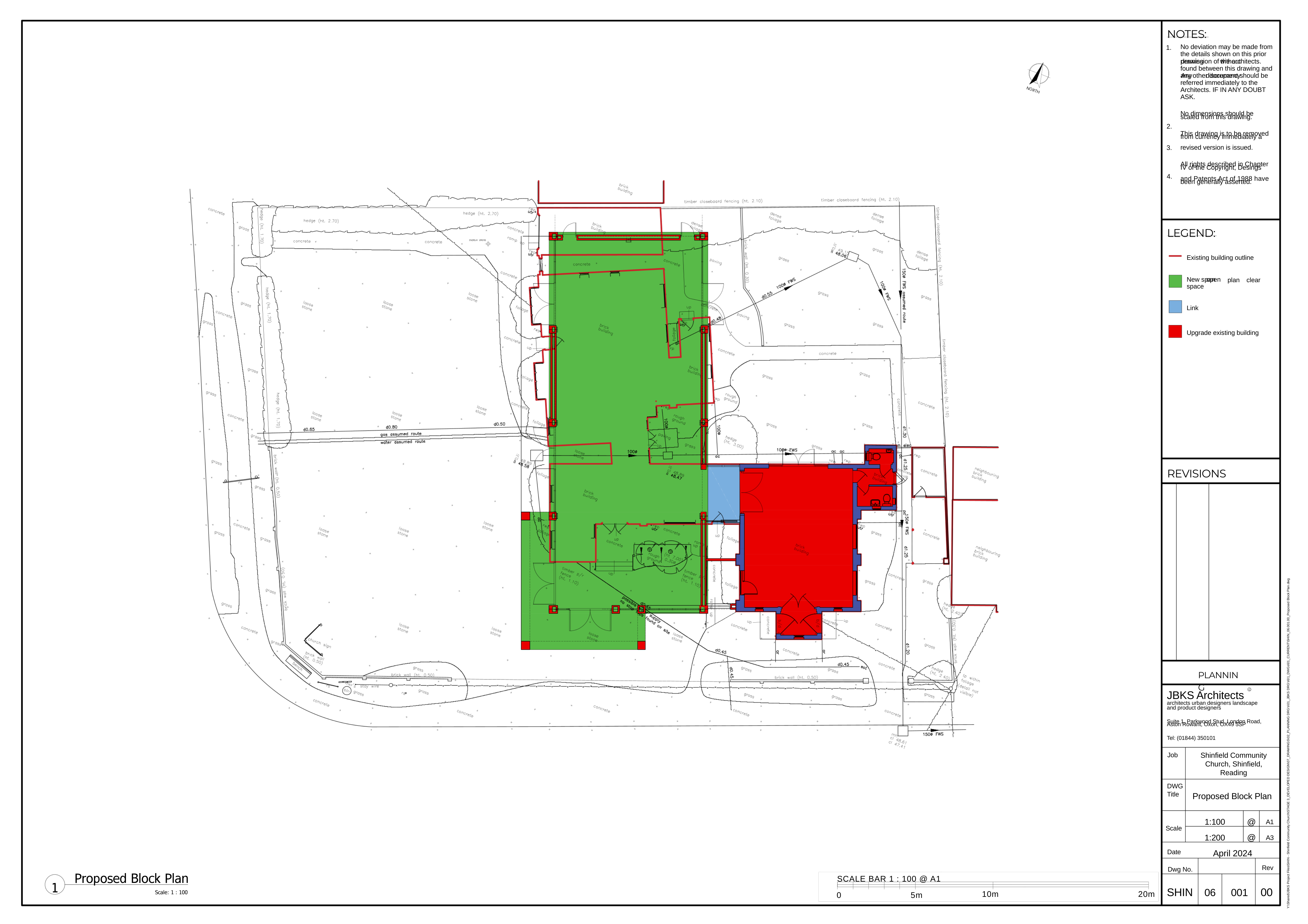

NOTES:
1.
No deviation may be made from the details shown on this prior permission of the architects. found between this drawing and any other document should be referred immediately to the Architects. IF IN ANY DOUBT ASK.
No dimensions should be
scaled from this drawing.
This drawing is to be removed
from currency immediately a
revised version is issued.
All rights described in Chapter
IV of the Copyright, Desings
and Patents Act of 1988 have
been generally asserted.
drawing
without
Any
discrepancy
NORTH
2.
3.
4.
LEGEND:
Existing building outline
plan
clear
New span space
open
Link
Upgrade existing building
REVISIONS
PLANNING
C
JBKS Architects
architects urban designers landscape and product designers
Suite 1, Parkwood Stud, London Road,
Aston Rowant, Oxon, OX49 5SP
Tel: (01844) 350101
Y:\Shared\JBKS Project Files\SHIN - Shinfield Community Church\STAGE 3_DEVELOPED DESIGN\07_DRAWINGS\02_PLANNING DRG's\01_JBKS DRG's\01_DWGs\01_CURRENT\SHIN_06.001.00_Proposed Block Plan.dwg
Job
Shinfield Community Church, Shinfield, Reading
DWG Title
Proposed Block Plan
A1 A3
1:100 1:200
@ @
Scale
Date
April 2024
Dwg No.
Rev
SCALE BAR 1 : 100 @ A1
Proposed Block Plan
1
Scale: 1 : 100
SHIN
00
5m
0
06
001
10m
20m